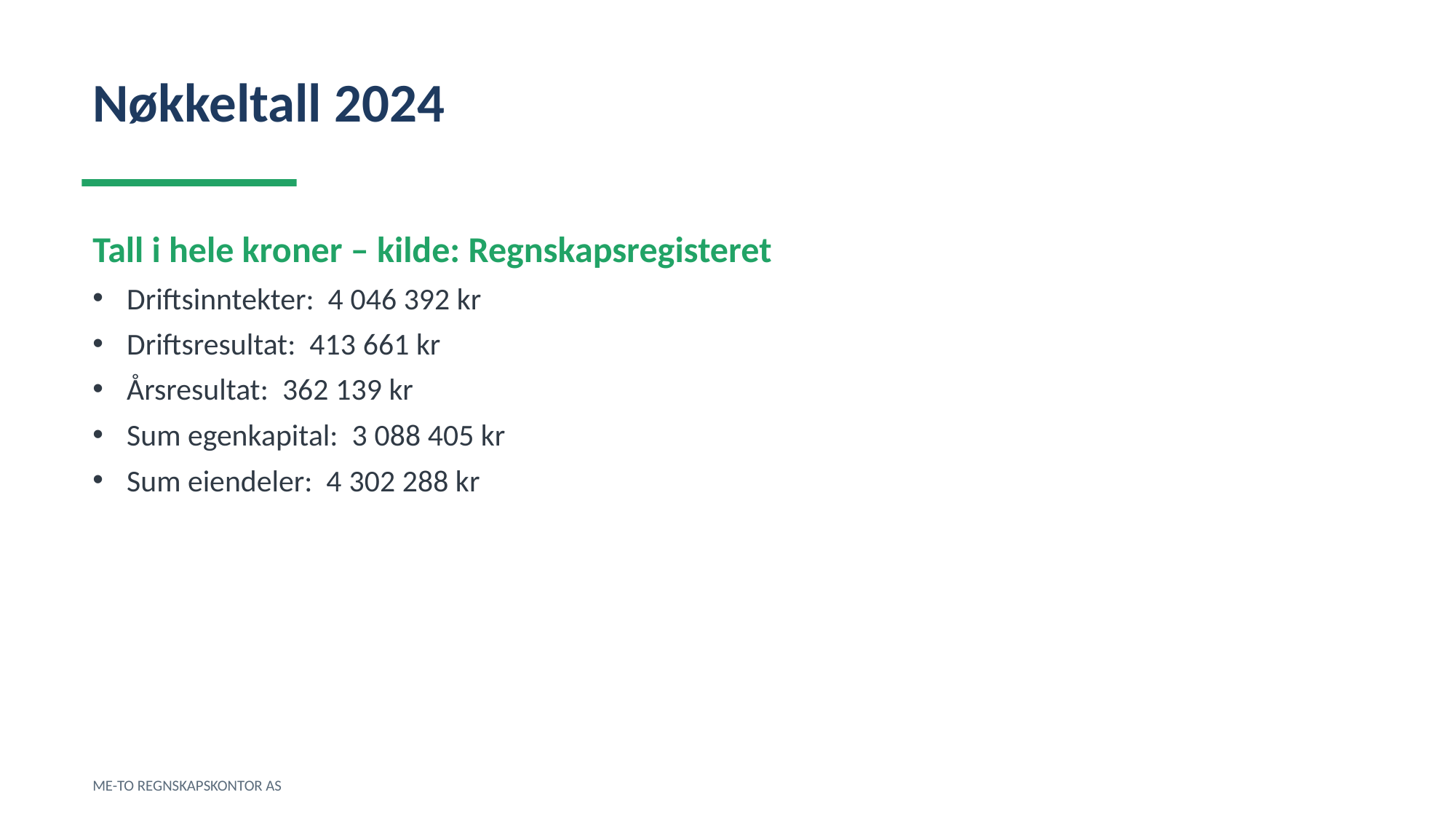

Nøkkeltall 2024

Tall i hele kroner – kilde: Regnskapsregisteret
Driftsinntekter:  4 046 392 kr
Driftsresultat:  413 661 kr
Årsresultat:  362 139 kr
Sum egenkapital:  3 088 405 kr
Sum eiendeler:  4 302 288 kr
ME-TO REGNSKAPSKONTOR AS